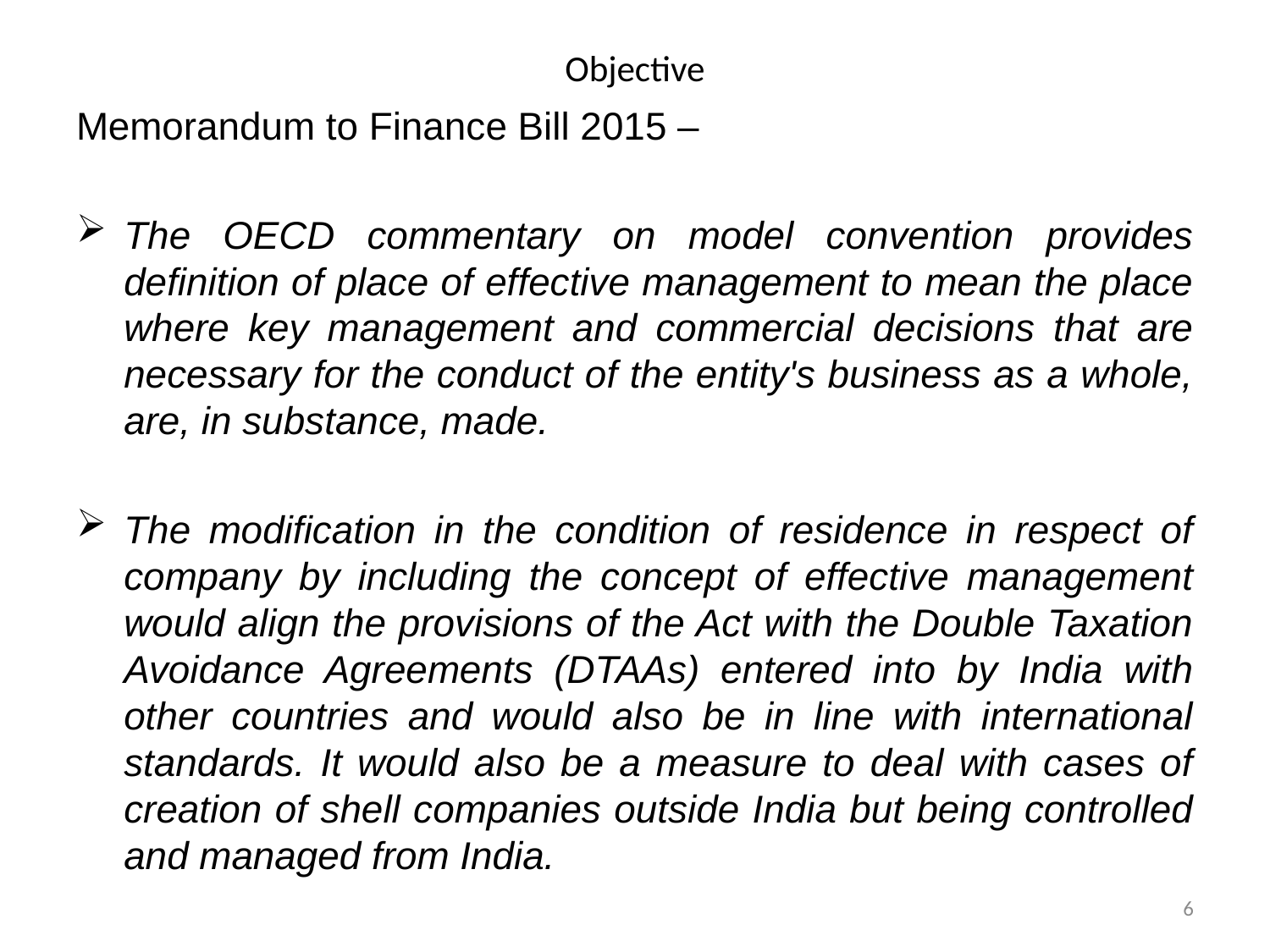

# Objective
Memorandum to Finance Bill 2015 –

The OECD commentary on model convention provides definition of place of effective management to mean the place where key management and commercial decisions that are necessary for the conduct of the entity's business as a whole, are, in substance, made.

The modification in the condition of residence in respect of company by including the concept of effective management would align the provisions of the Act with the Double Taxation Avoidance Agreements (DTAAs) entered into by India with other countries and would also be in line with international standards. It would also be a measure to deal with cases of creation of shell companies outside India but being controlled and managed from India.

6